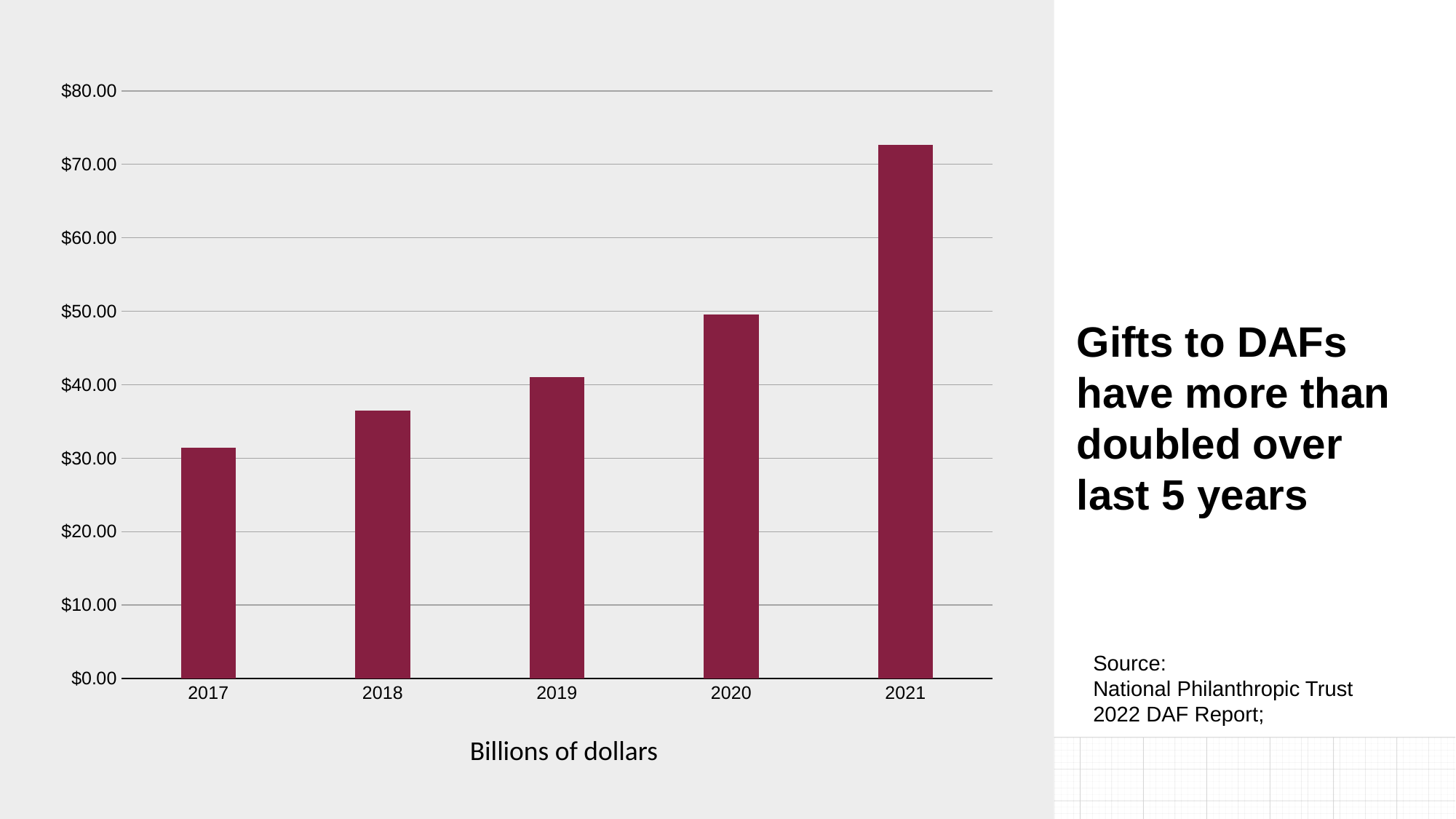

### Chart

| Category | Series 1 |
|---|---|
| 2017 | 31.38 |
| 2018 | 36.44 |
| 2019 | 41.01 |
| 2020 | 49.58 |
| 2021 | 72.67 |
Gifts to DAFs have more than doubled over last 5 years
Source:
National Philanthropic Trust
2022 DAF Report;
Billions of dollars